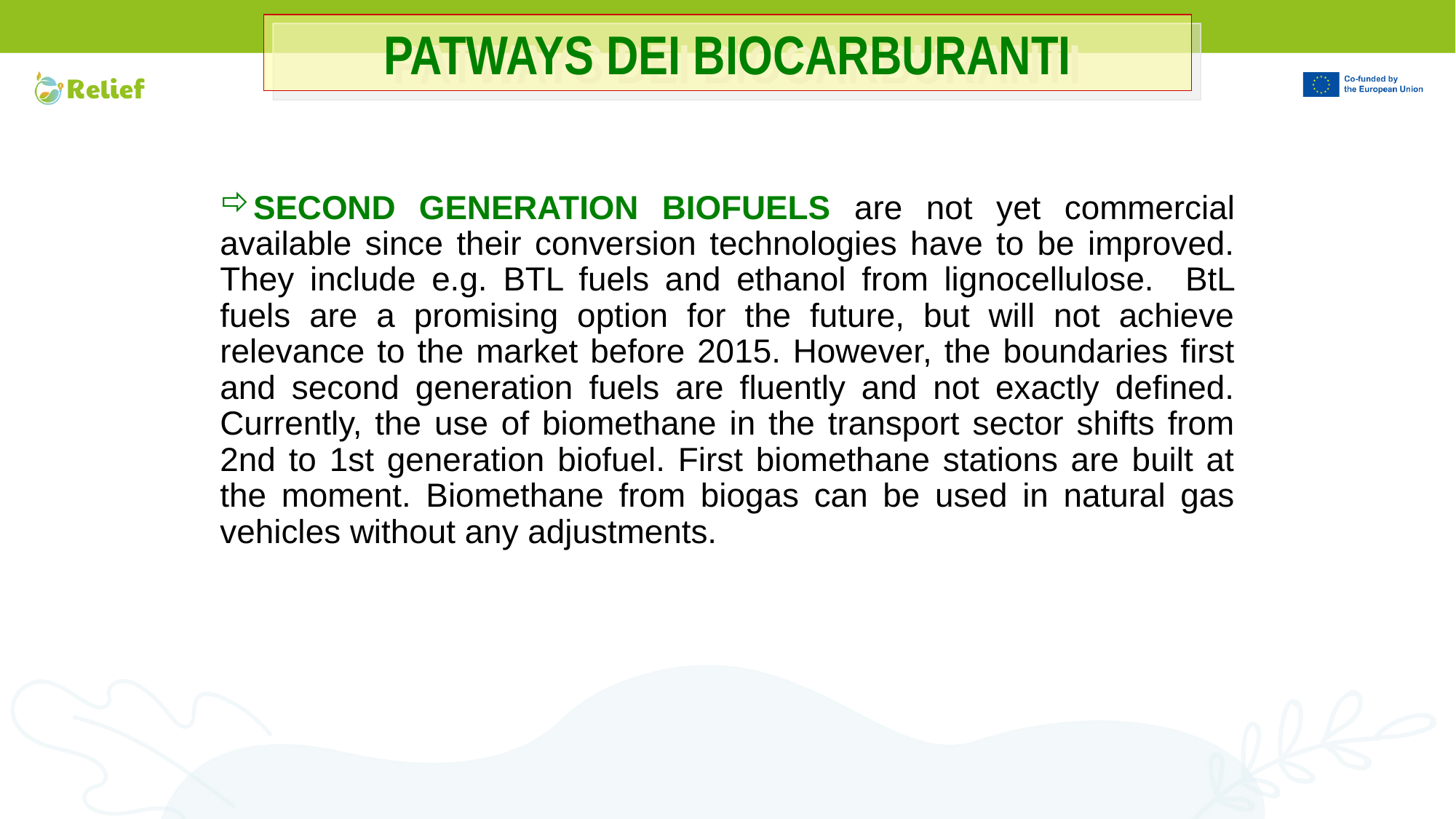

PATWAYS DEI BIOCARBURANTI

SECOND GENERATION BIOFUELS are not yet commercial available since their conversion technologies have to be improved. They include e.g. BTL fuels and ethanol from lignocellulose.  BtL fuels are a promising option for the future, but will not achieve relevance to the market before 2015. However, the boundaries first and second generation fuels are fluently and not exactly defined. Currently, the use of biomethane in the transport sector shifts from 2nd to 1st generation biofuel. First biomethane stations are built at the moment. Biomethane from biogas can be used in natural gas vehicles without any adjustments.